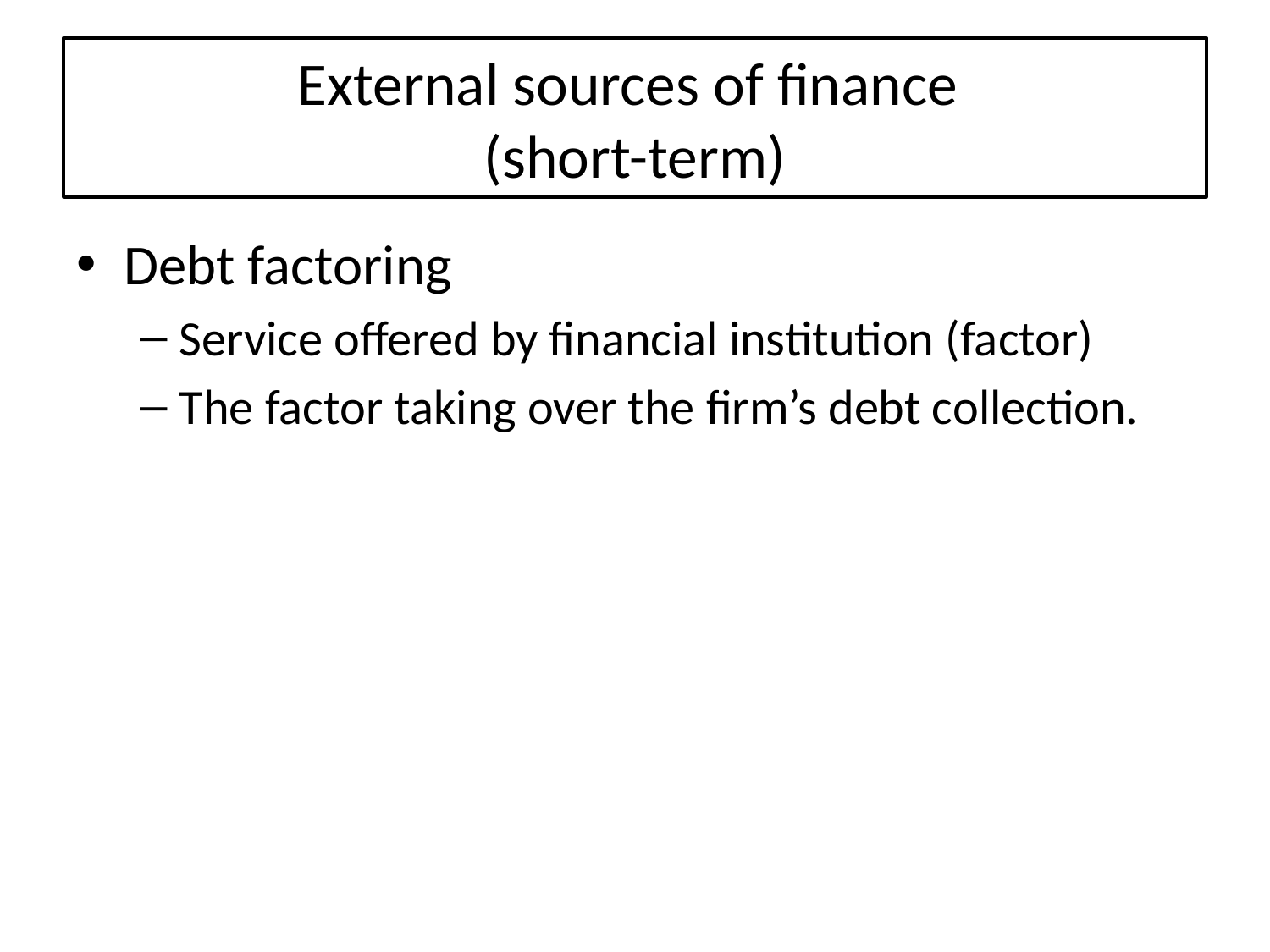

# External sources of finance (short-term)
Debt factoring
Service offered by financial institution (factor)
The factor taking over the firm’s debt collection.